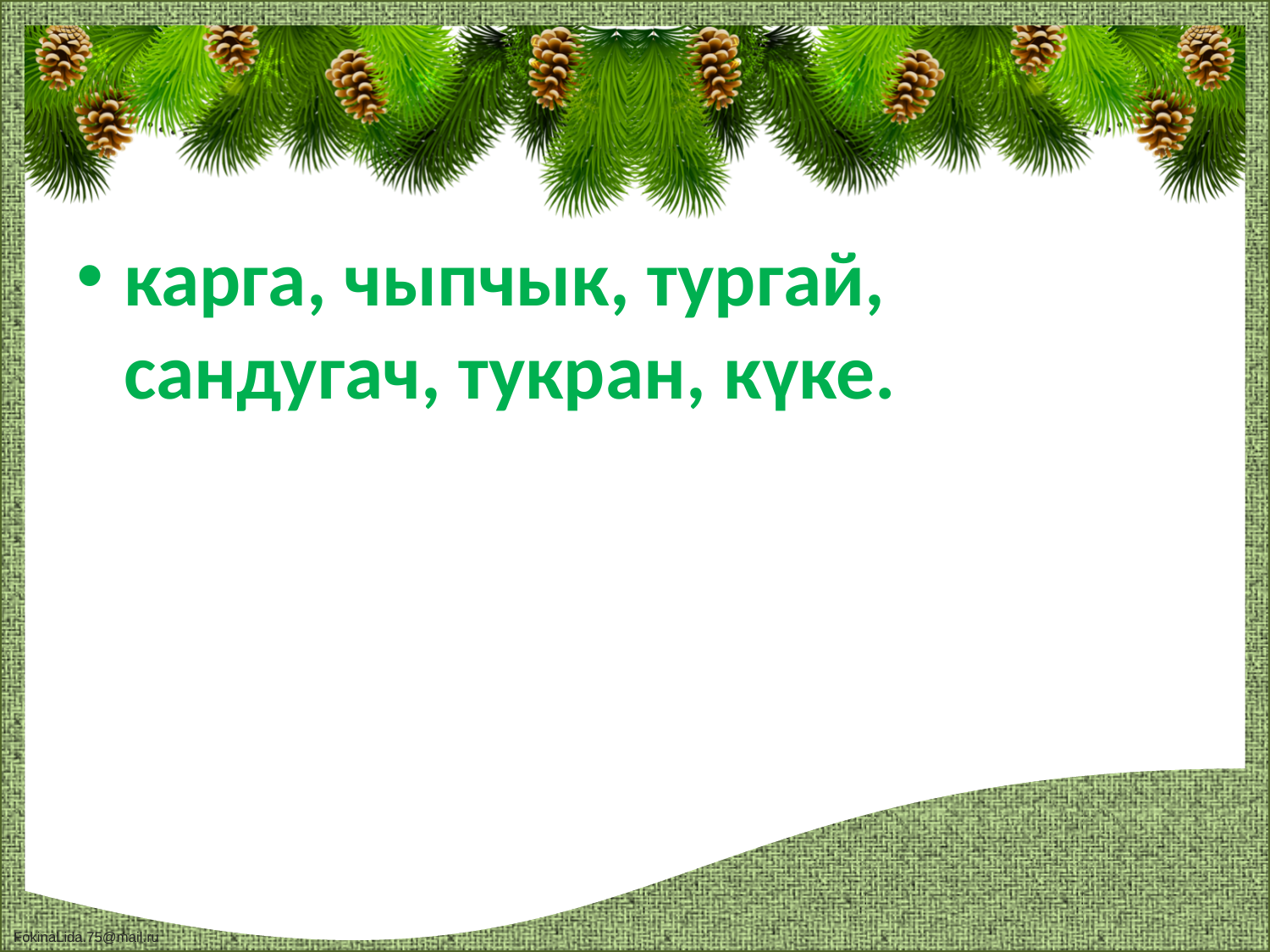

#
карга, чыпчык, тургай, сандугач, тукран, күке.